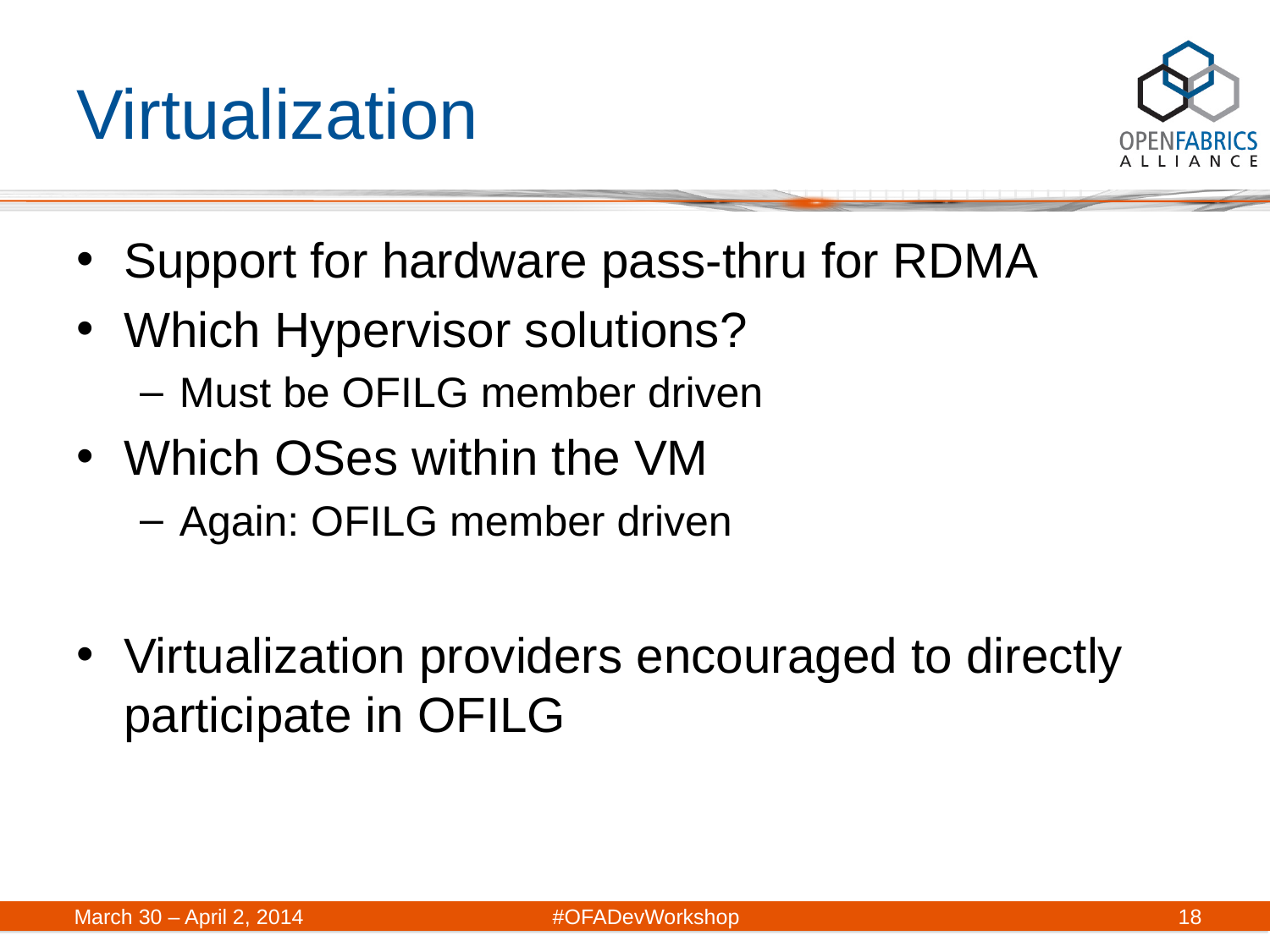

# Virtualization
Support for hardware pass-thru for RDMA
Which Hypervisor solutions?
Must be OFILG member driven
Which OSes within the VM
Again: OFILG member driven

Virtualization providers encouraged to directly participate in OFILG

March 30 – April 2, 2014	#OFADevWorkshop
18